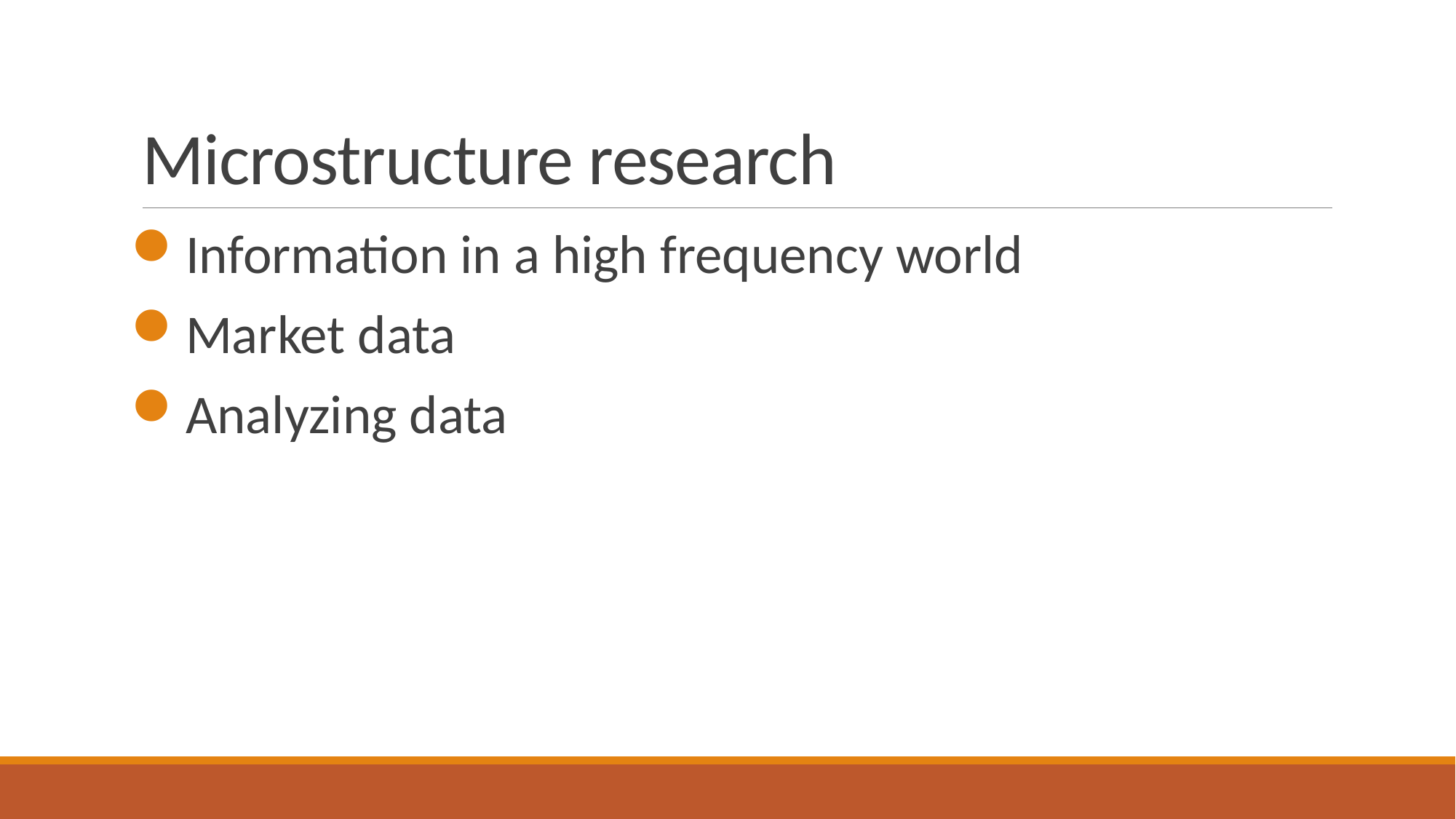

# Microstructure research
Information in a high frequency world
Market data
Analyzing data